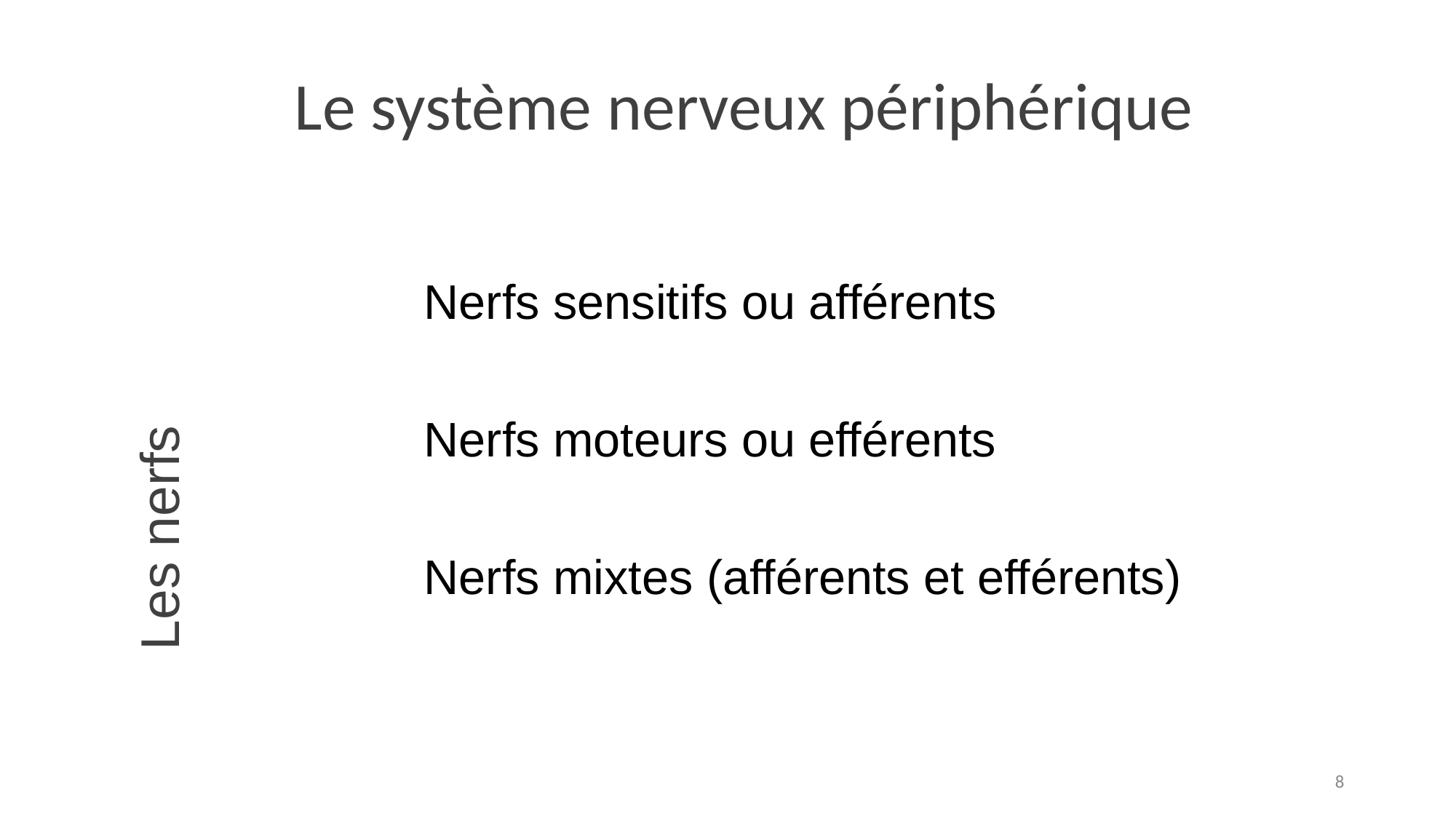

# Le système nerveux périphérique
Les nerfs
Nerfs sensitifs ou afférents

Nerfs moteurs ou efférents

Nerfs mixtes (afférents et efférents)

8